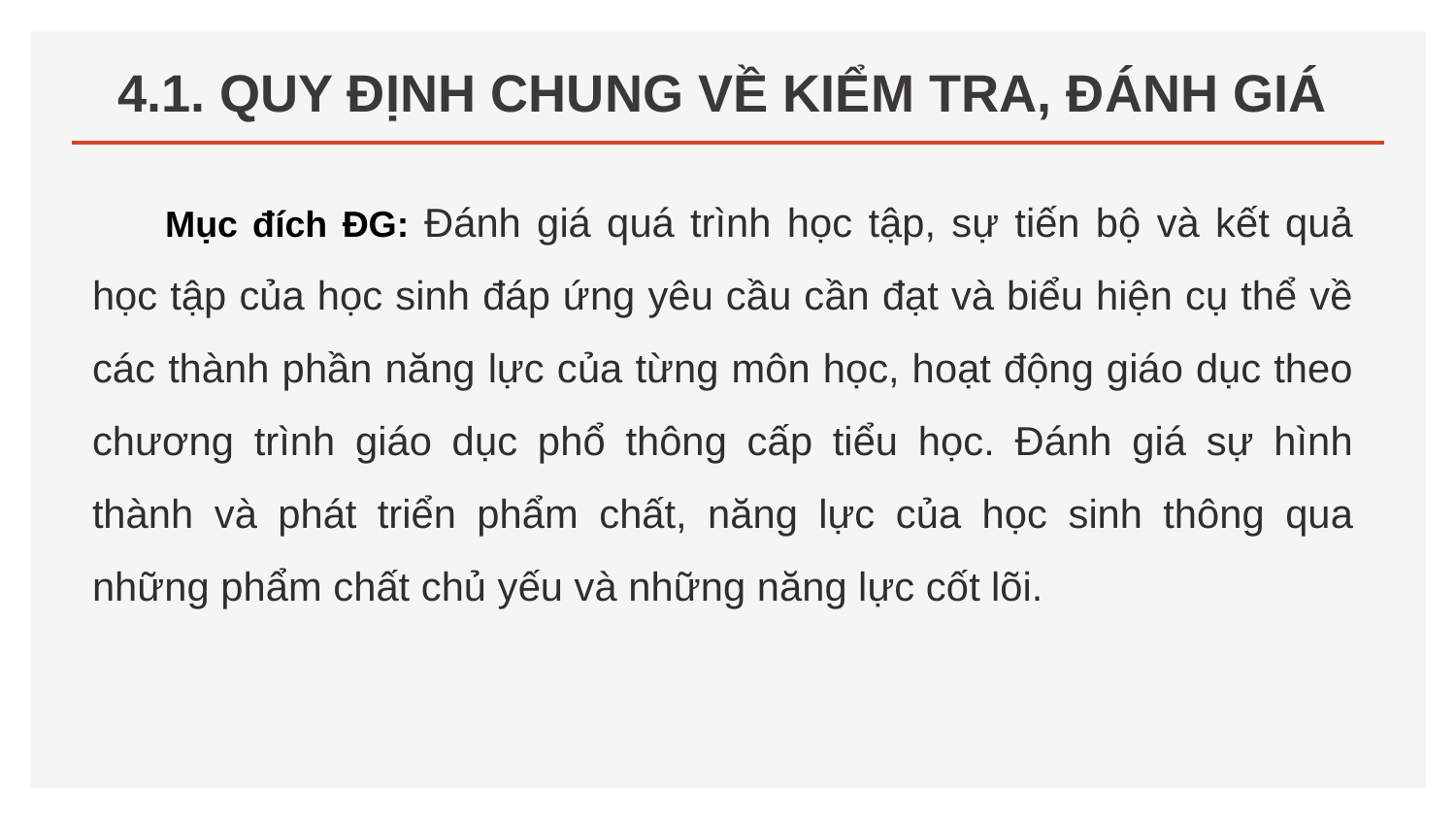

# 4.1. QUY ĐỊNH CHUNG VỀ KIỂM TRA, ĐÁNH GIÁ

Mục đích ĐG: Đánh giá quá trình học tập, sự tiến bộ và kết quả học tập của học sinh đáp ứng yêu cầu cần đạt và biểu hiện cụ thể về các thành phần năng lực của từng môn học, hoạt động giáo dục theo chương trình giáo dục phổ thông cấp tiểu học. Đánh giá sự hình thành và phát triển phẩm chất, năng lực của học sinh thông qua những phẩm chất chủ yếu và những năng lực cốt lõi.